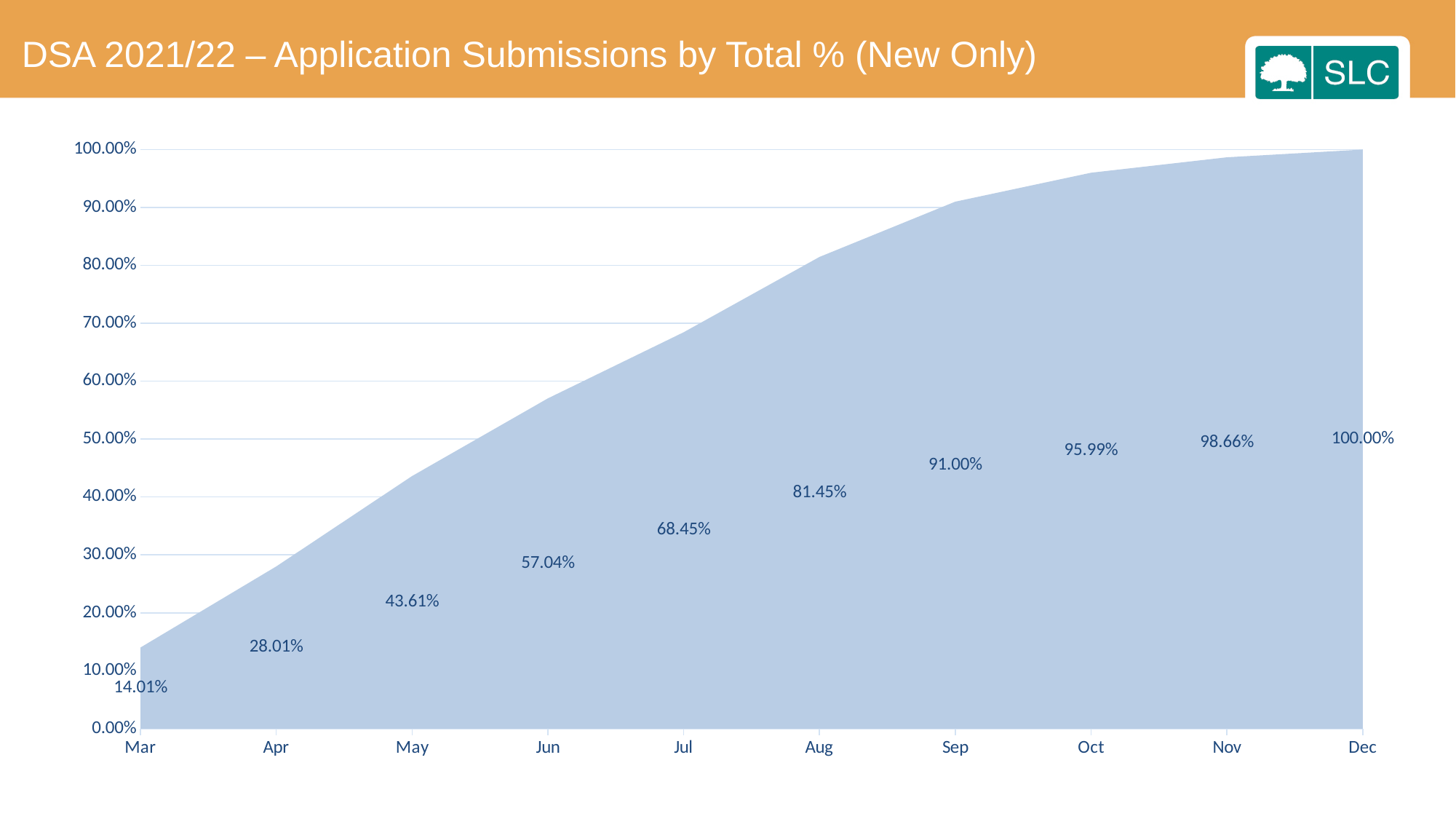

DSA 2021/22 – Application Submissions by Total % (New Only)

### Chart

| Category | Series 1 |
|---|---|
| Mar | 0.14005801219440006 |
| Apr | 0.28005682827206535 |
| May | 0.4360977919848458 |
| Jun | 0.570354584739241 |
| Jul | 0.684484697803824 |
| Aug | 0.8145385662700527 |
| Sep | 0.9100219025631918 |
| Oct | 0.9599242289705795 |
| Nov | 0.9866216776179483 |
| Dec | 1.0 |